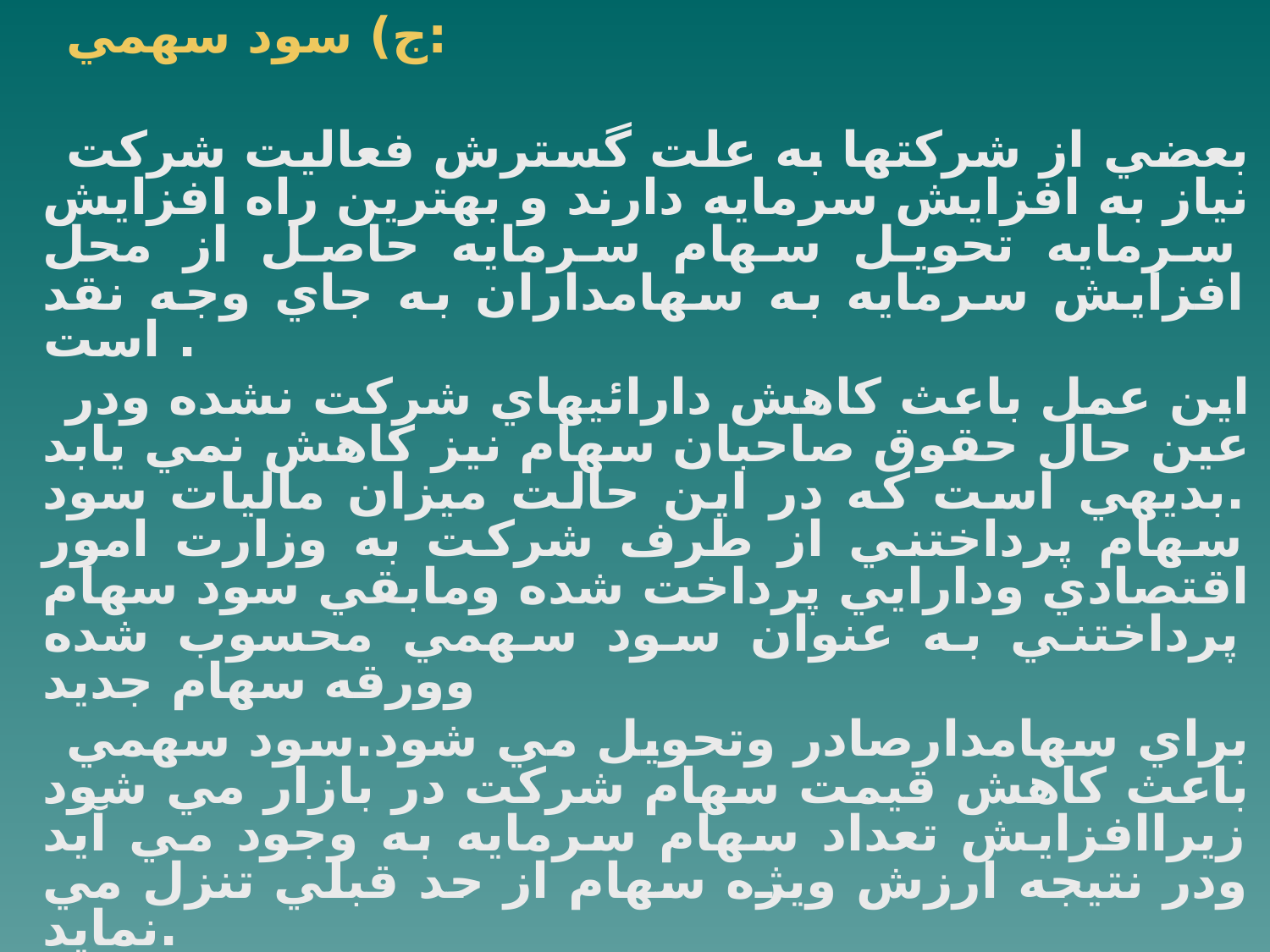

ج) سود سهمي:

بعضي از شركتها به علت گسترش فعاليت شركت نياز به افزايش سرمايه دارند و بهترين راه افزايش سرمايه تحويل سهام سرمايه حاصل از محل افزايش سرمايه به سهامداران به جاي وجه نقد است .
اين عمل باعث كاهش دارائيهاي شركت نشده ودر عين حال حقوق صاحبان سهام نيز كاهش نمي يابد .بديهي است كه در اين حالت ميزان ماليات سود سهام پرداختني از طرف شركت به وزارت امور اقتصادي ودارايي پرداخت شده ومابقي سود سهام پرداختني به عنوان سود سهمي محسوب شده وورقه سهام جديد
براي سهامدارصادر وتحويل مي شود.سود سهمي باعث كاهش قيمت سهام شركت در بازار مي شود زيراافزايش تعداد سهام سرمايه به وجود مي آيد ودر نتيجه ارزش ويژه سهام از حد قبلي تنزل مي نمايد.